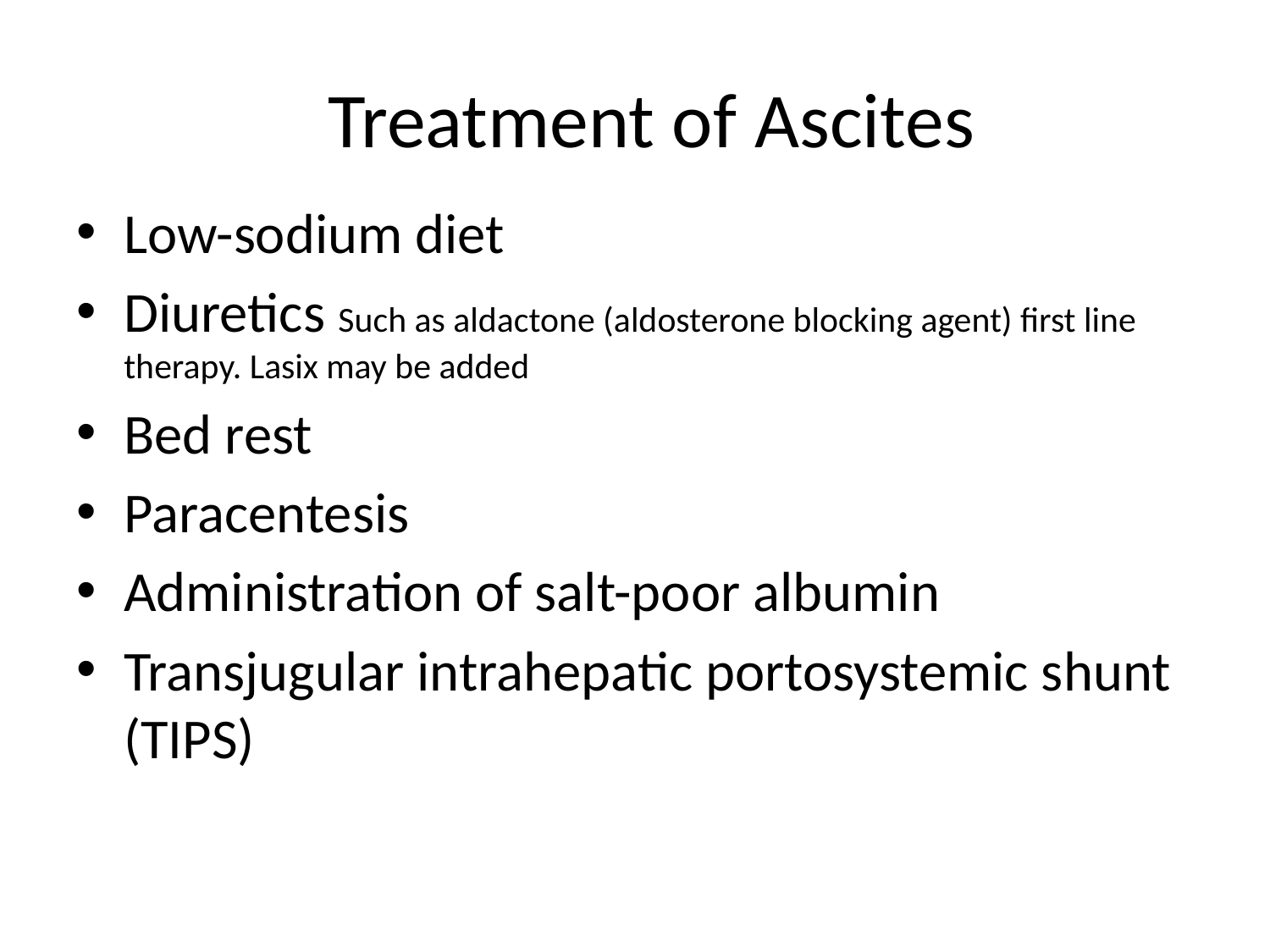

# Treatment of Ascites
Low-sodium diet
Diuretics Such as aldactone (aldosterone blocking agent) first line therapy. Lasix may be added
Bed rest
Paracentesis
Administration of salt-poor albumin
Transjugular intrahepatic portosystemic shunt (TIPS)